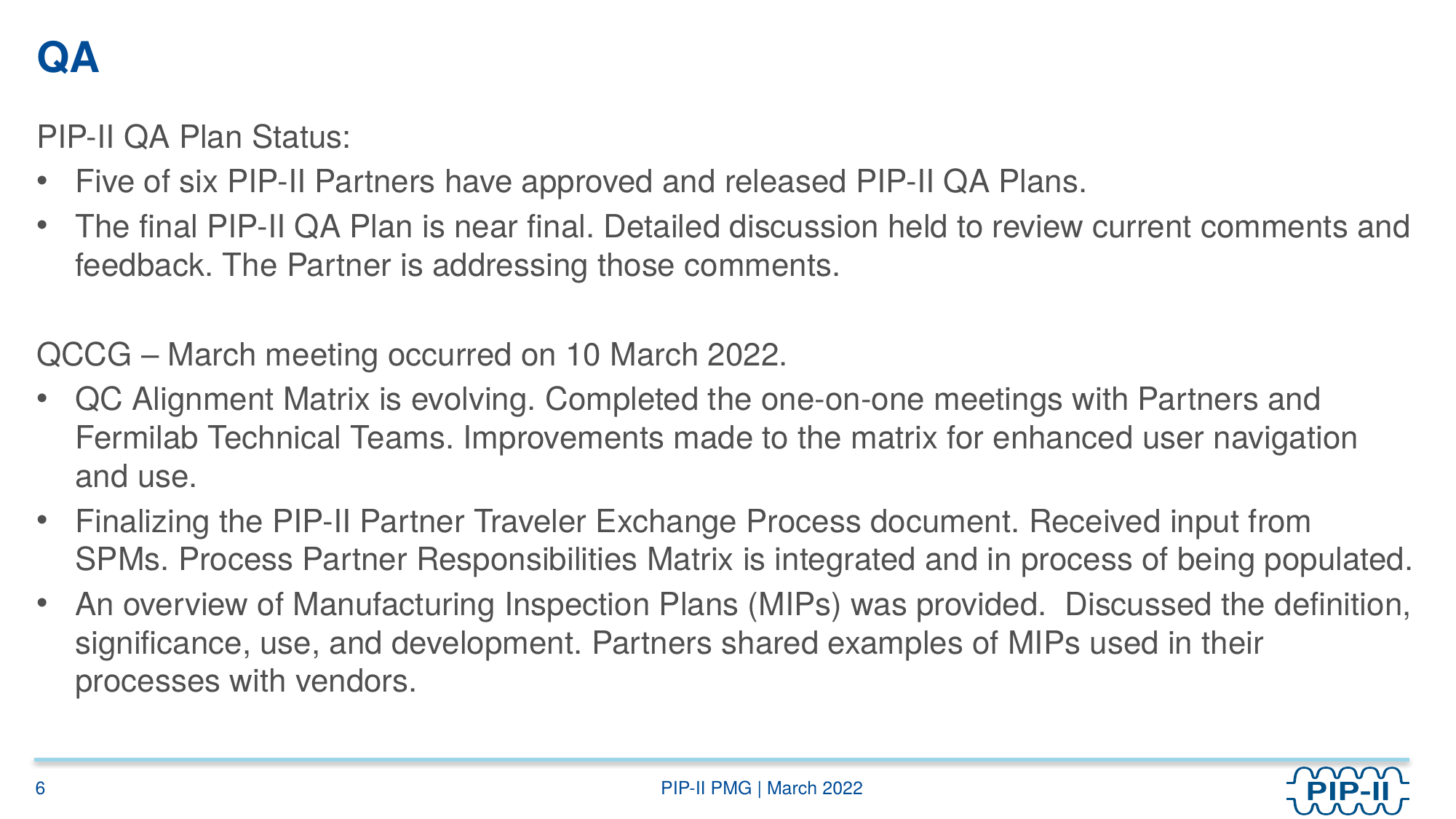

# QA
PIP-II QA Plan Status:
Five of six PIP-II Partners have approved and released PIP-II QA Plans.
The final PIP-II QA Plan is near final. Detailed discussion held to review current comments and feedback. The Partner is addressing those comments.

QCCG – March meeting occurred on 10 March 2022.
QC Alignment Matrix is evolving. Completed the one-on-one meetings with Partners and Fermilab Technical Teams. Improvements made to the matrix for enhanced user navigation and use.
Finalizing the PIP-II Partner Traveler Exchange Process document. Received input from SPMs. Process Partner Responsibilities Matrix is integrated and in process of being populated.
An overview of Manufacturing Inspection Plans (MIPs) was provided.  Discussed the definition, significance, use, and development. Partners shared examples of MIPs used in their processes with vendors.

6
PIP-II PMG | March 2022